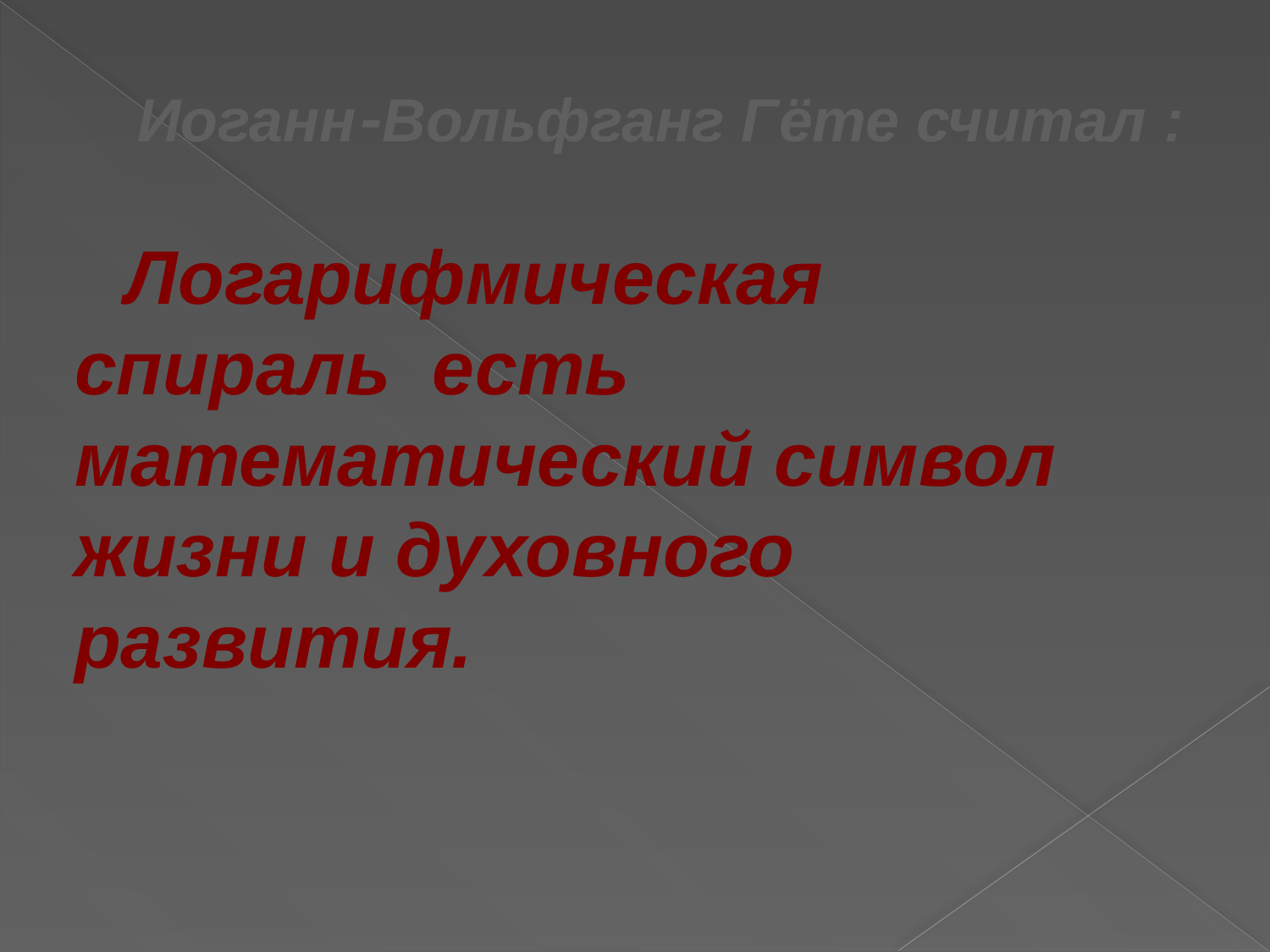

# Иоганн-Вольфганг Гёте считал :
     Логарифмическая спираль  есть математический символ  жизни и духовного развития.